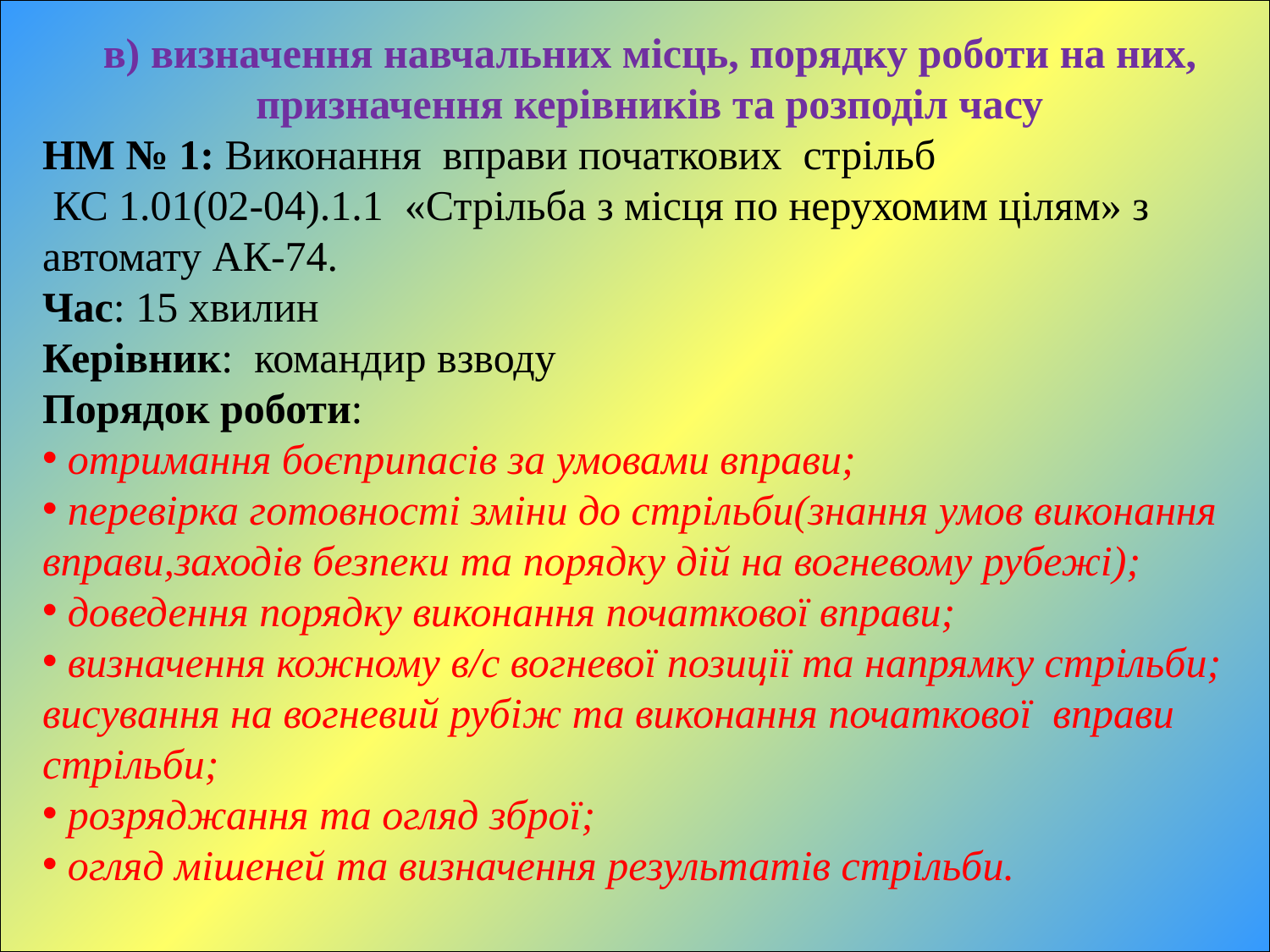

в) визначення навчальних місць, порядку роботи на них, призначення керівників та розподіл часу
НМ № 1: Виконання  вправи початкових  стрільб
 КС 1.01(02-04).1.1  «Стрільба з місця по нерухомим цілям» з автомату АК-74.
Час: 15 хвилин
Керівник:  командир взводу
Порядок роботи:
 отримання боєприпасів за умовами вправи;
 перевірка готовності зміни до стрільби(знання умов виконання вправи,заходів безпеки та порядку дій на вогневому рубежі);
 доведення порядку виконання початкової вправи;
 визначення кожному в/с вогневої позиції та напрямку стрільби; висування на вогневий рубіж та виконання початкової  вправи стрільби;
 розряджання та огляд зброї;
 огляд мішеней та визначення результатів стрільби.